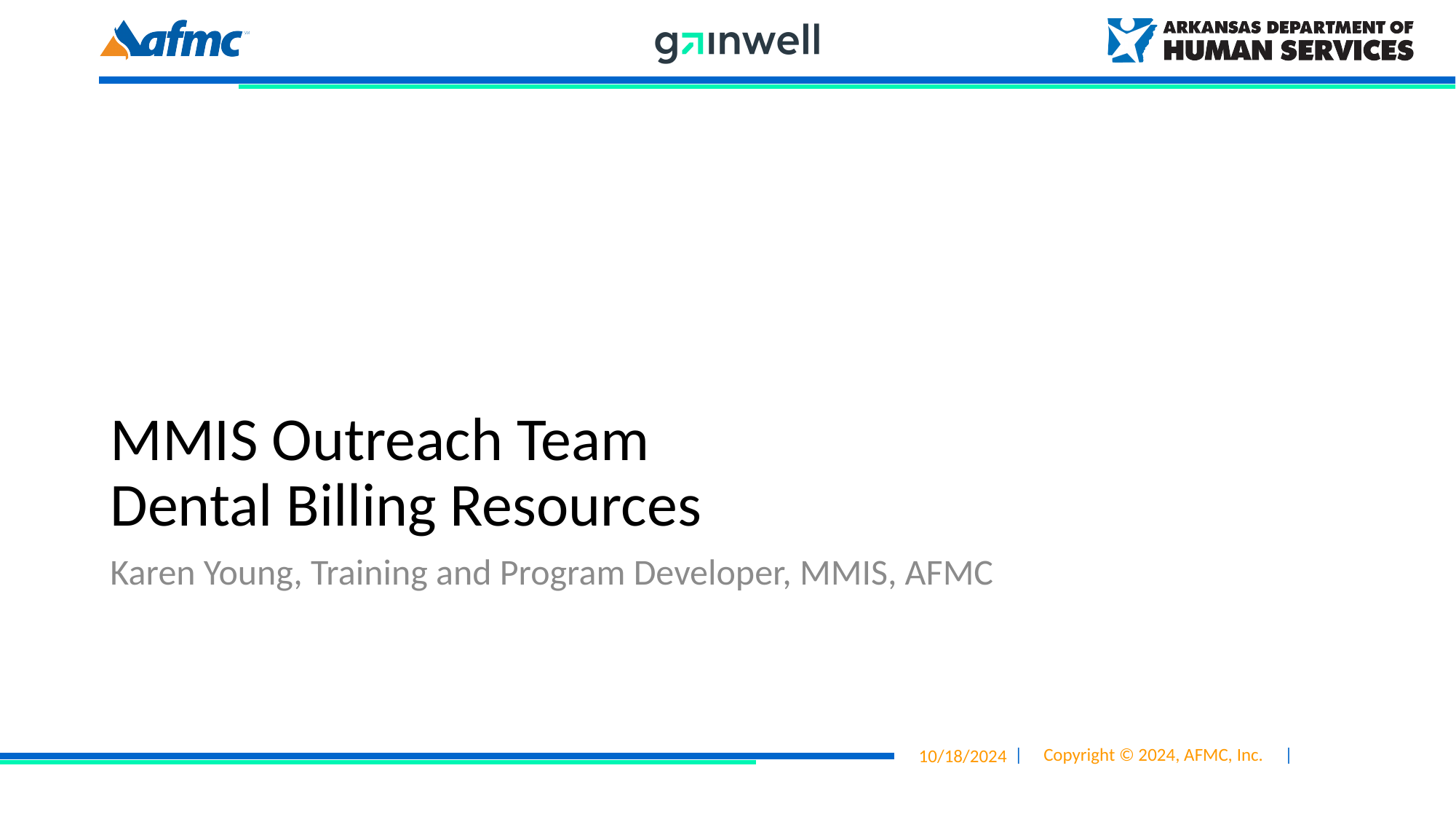

# MMIS Outreach Team Dental Billing Resources
Karen Young, Training and Program Developer, MMIS, AFMC